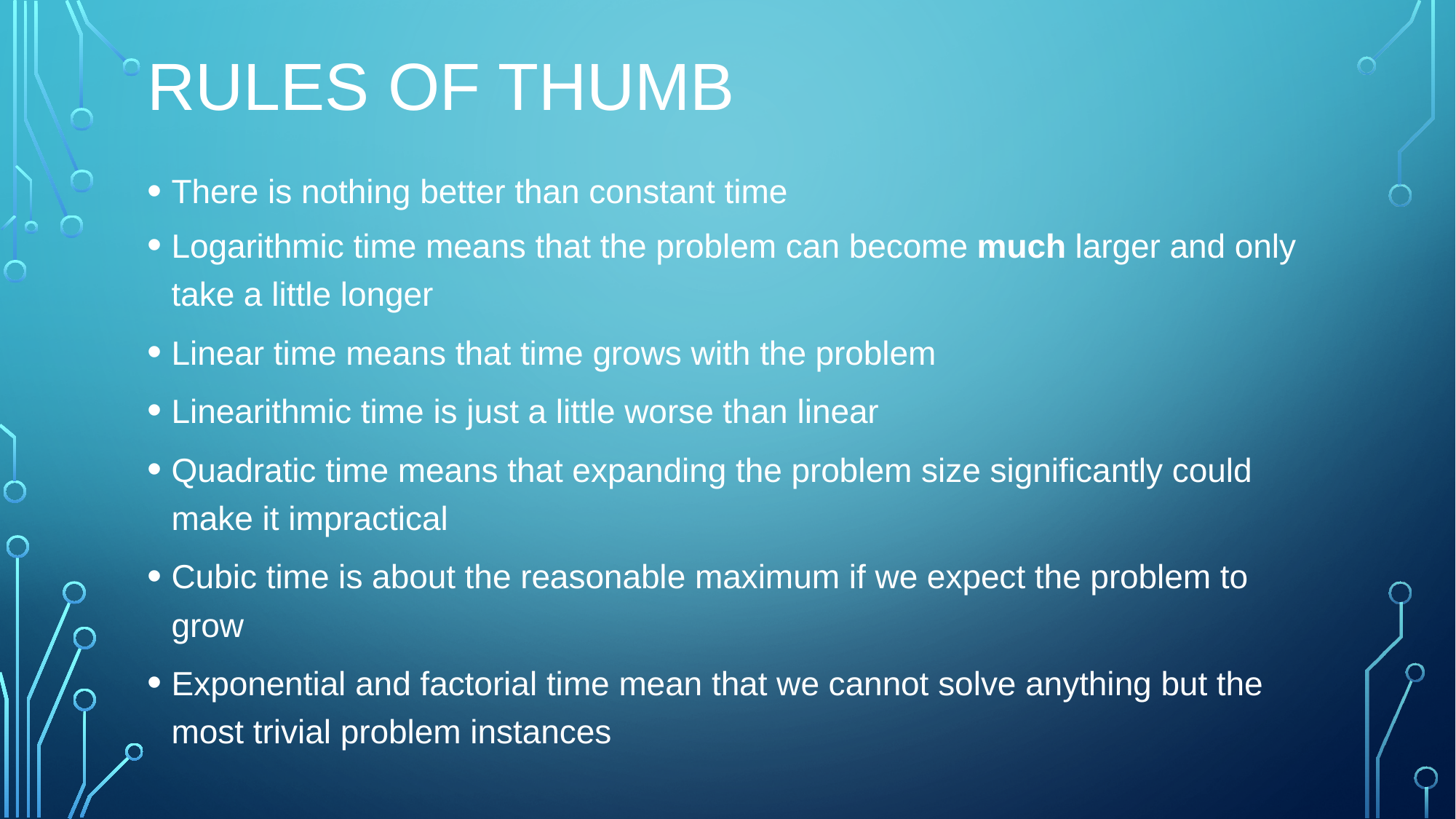

# Rules of thumb
There is nothing better than constant time
Logarithmic time means that the problem can become much larger and only take a little longer
Linear time means that time grows with the problem
Linearithmic time is just a little worse than linear
Quadratic time means that expanding the problem size significantly could make it impractical
Cubic time is about the reasonable maximum if we expect the problem to grow
Exponential and factorial time mean that we cannot solve anything but the most trivial problem instances